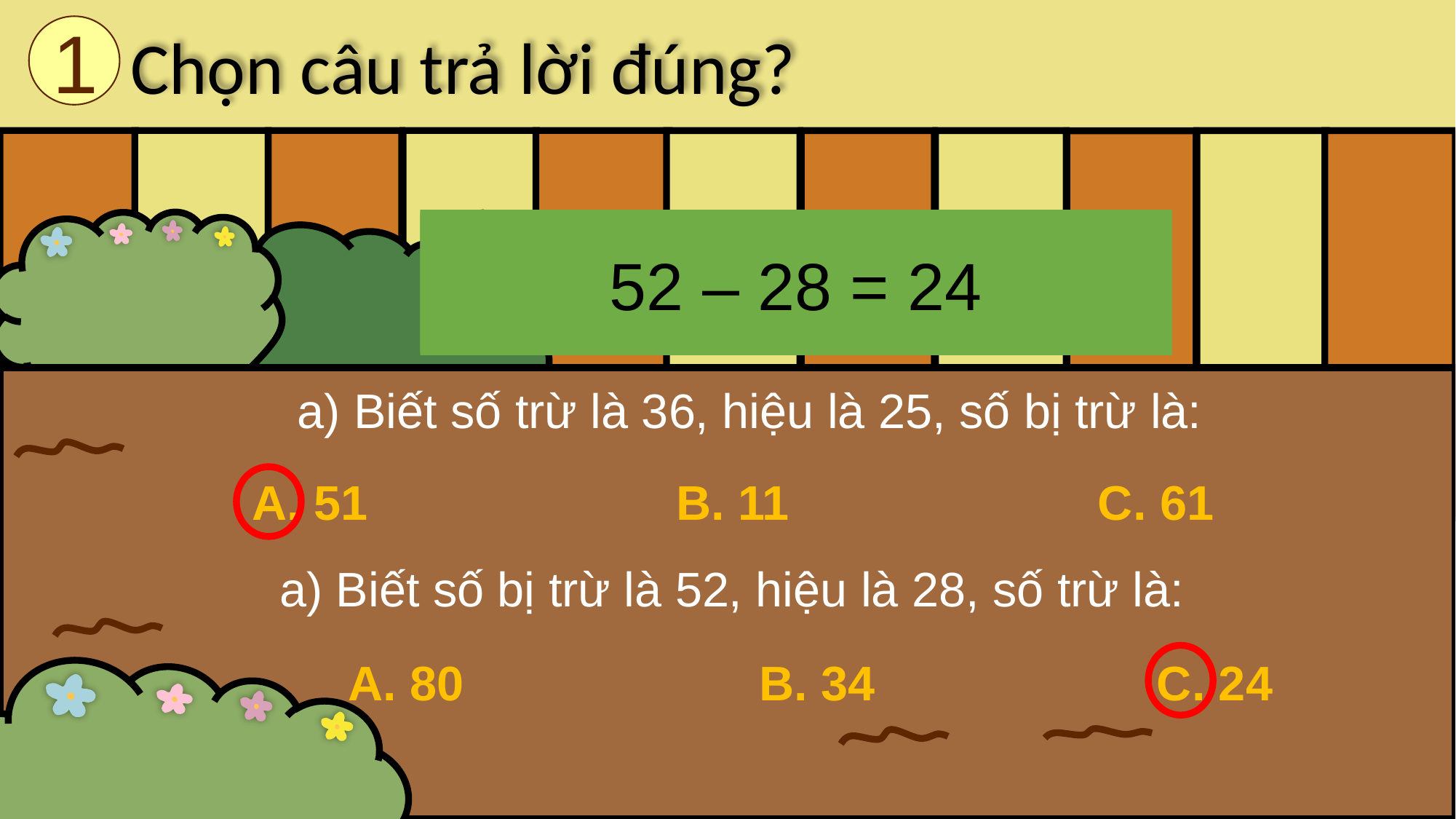

1
Chọn câu trả lời đúng?
Số trừ = Số bị trừ - Hiệu
Số bị trừ = Hiệu + số trừ
36 + 25 = 51
52 – 28 = 24
a) Biết số trừ là 36, hiệu là 25, số bị trừ là:

A. 51                       B. 11                       C. 61
a) Biết số bị trừ là 52, hiệu là 28, số trừ là:

A. 80                      B. 34                     C. 24